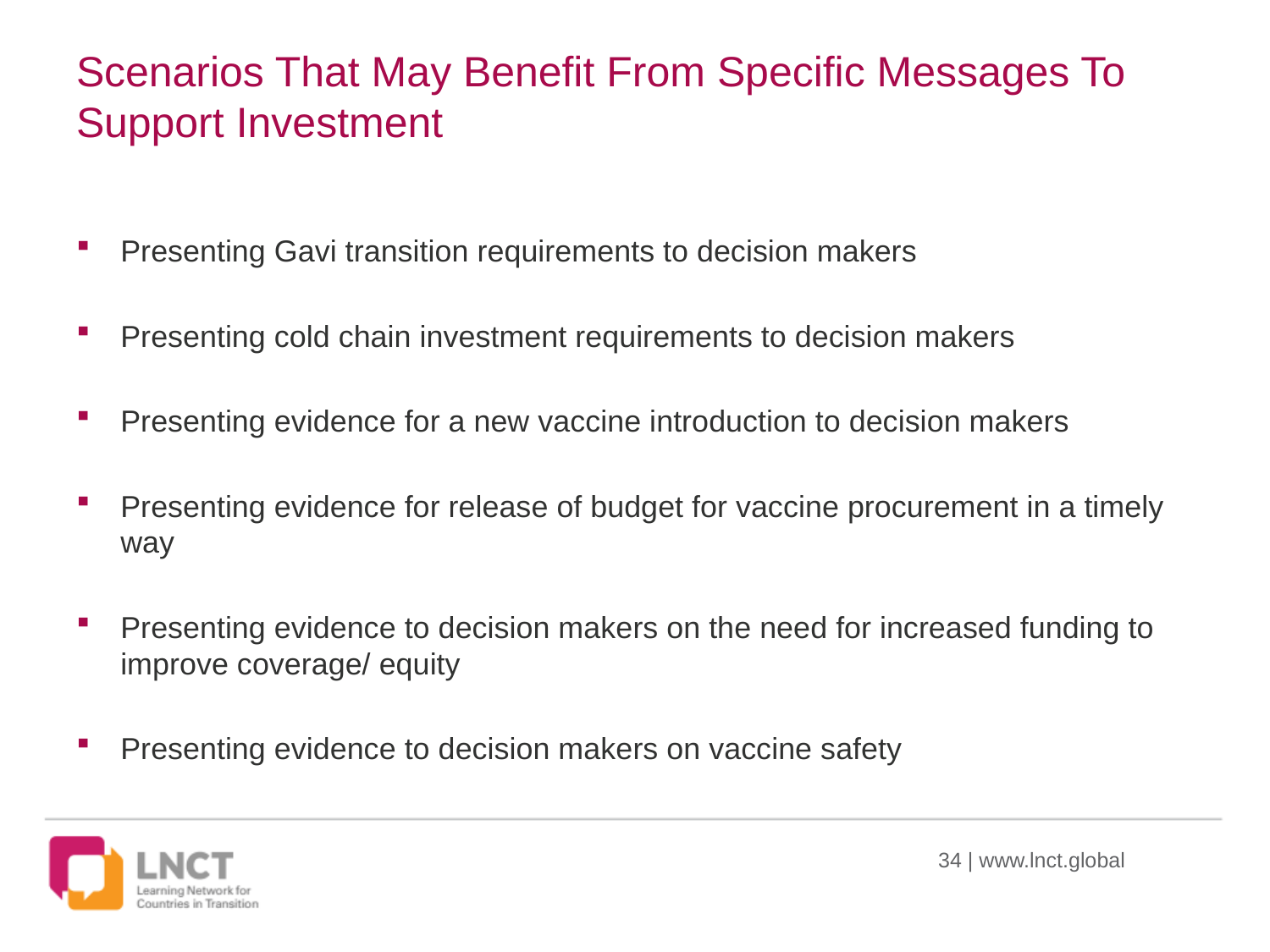

# Scenarios That May Benefit From Specific Messages To Support Investment
Presenting Gavi transition requirements to decision makers

Presenting cold chain investment requirements to decision makers

Presenting evidence for a new vaccine introduction to decision makers

Presenting evidence for release of budget for vaccine procurement in a timely way

Presenting evidence to decision makers on the need for increased funding to improve coverage/ equity

Presenting evidence to decision makers on vaccine safety
34 | www.lnct.global